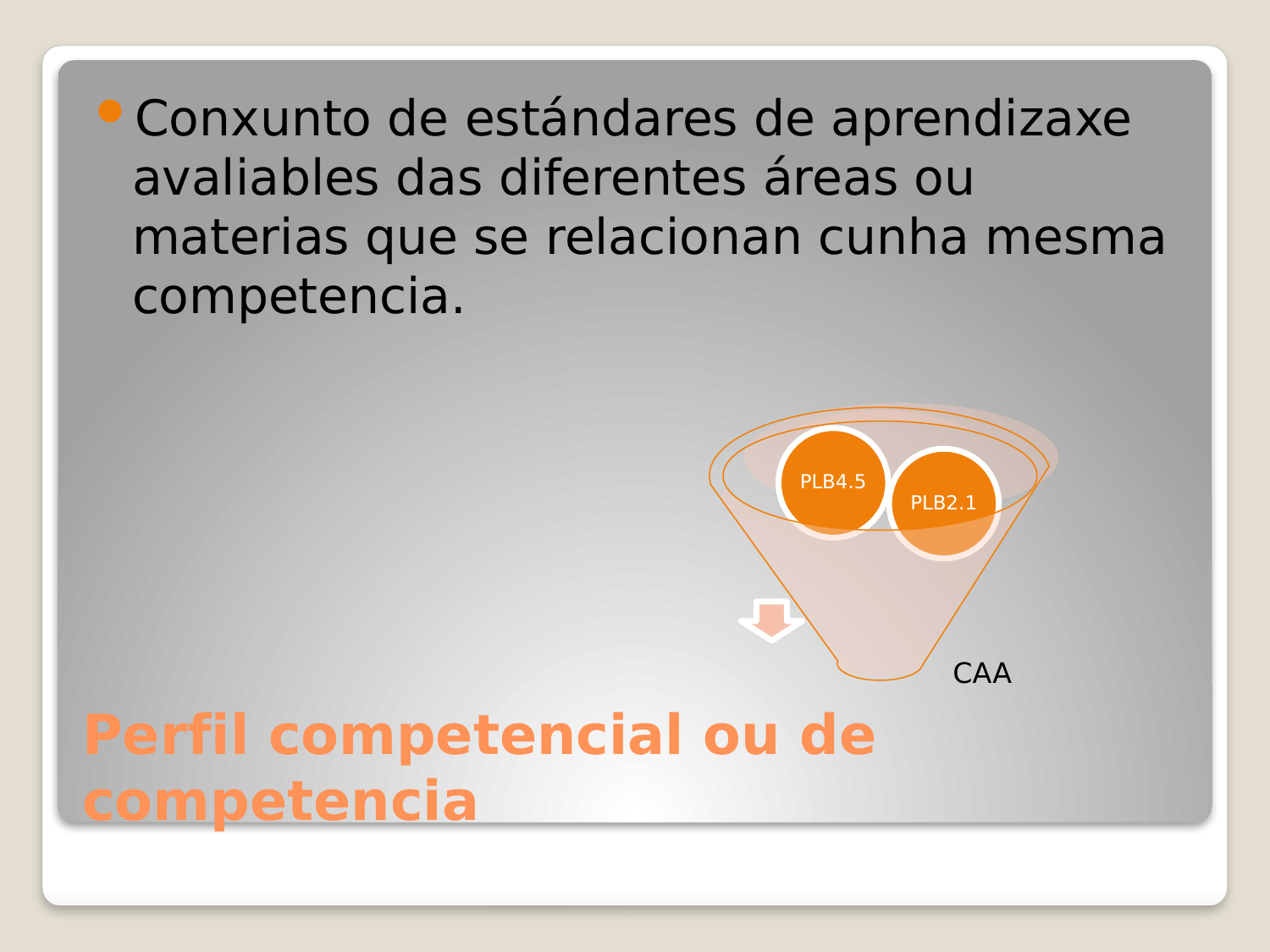

Conxunto de estándares de aprendizaxe avaliables das diferentes áreas ou materias que se relacionan cunha mesma competencia.

CAA
PLB2.1
PLB4.5
# Perfil competencial ou de competencia